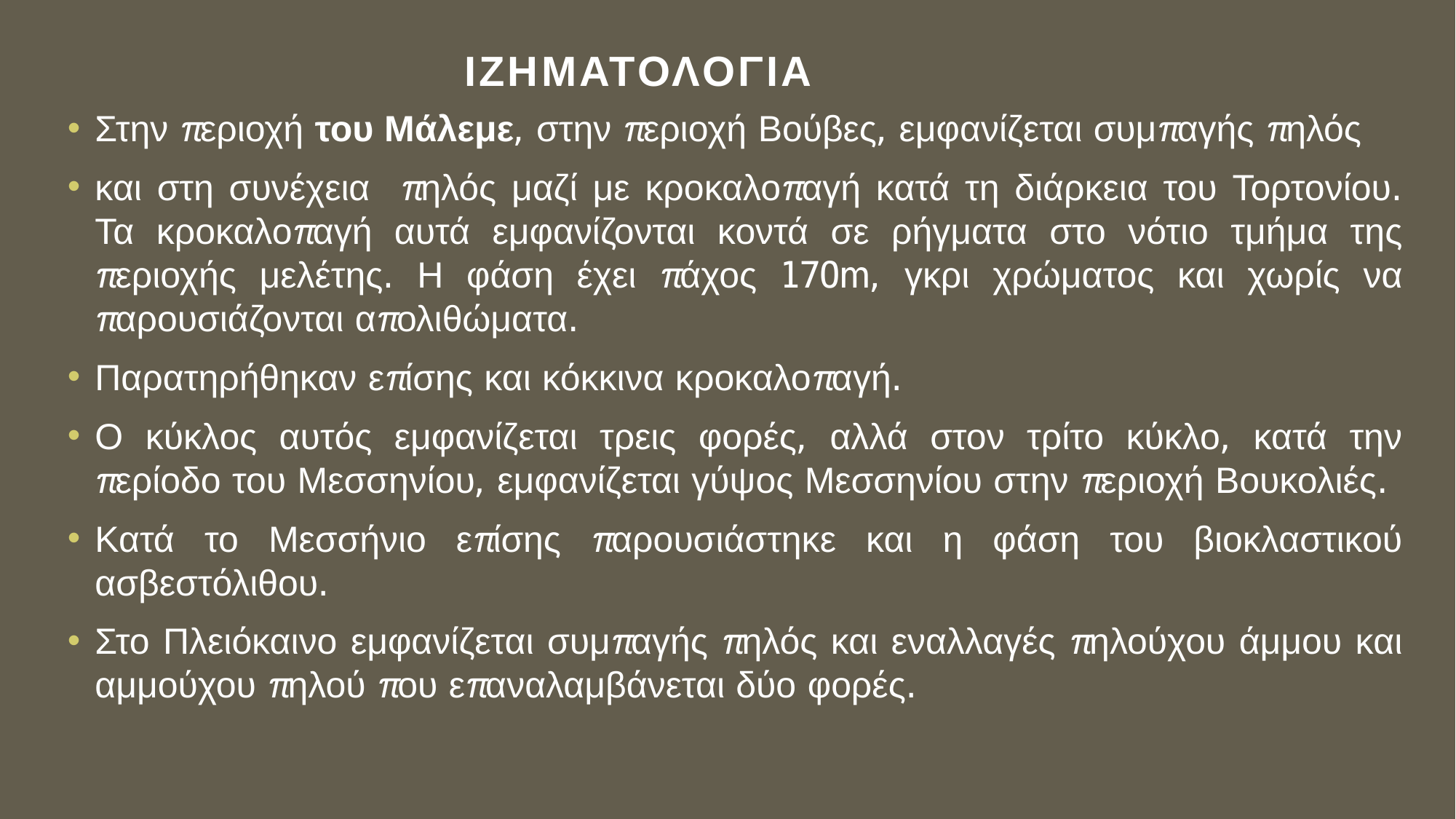

ΙΖΗΜΑΤΟΛΟΓΙΑ
Στην περιοχή του Μάλεμε, στην περιοχή Βούβες, εμφανίζεται συμπαγής πηλός
και στη συνέχεια  πηλός μαζί με κροκαλοπαγή κατά τη διάρκεια του Τορτονίου. Τα κροκαλοπαγή αυτά εμφανίζονται κοντά σε ρήγματα στο νότιο τμήμα της περιοχής μελέτης. Η φάση έχει πάχος 170m, γκρι χρώματος και χωρίς να παρουσιάζονται απολιθώματα.
Παρατηρήθηκαν επίσης και κόκκινα κροκαλοπαγή.
Ο κύκλος αυτός εμφανίζεται τρεις φορές, αλλά στον τρίτο κύκλο, κατά την περίοδο του Μεσσηνίου, εμφανίζεται γύψος Μεσσηνίου στην περιοχή Βουκολιές.
Κατά το Μεσσήνιο επίσης παρουσιάστηκε και η φάση του βιοκλαστικού ασβεστόλιθου.
Στο Πλειόκαινο εμφανίζεται συμπαγής πηλός και εναλλαγές πηλούχου άμμου και αμμούχου πηλού που επαναλαμβάνεται δύο φορές.